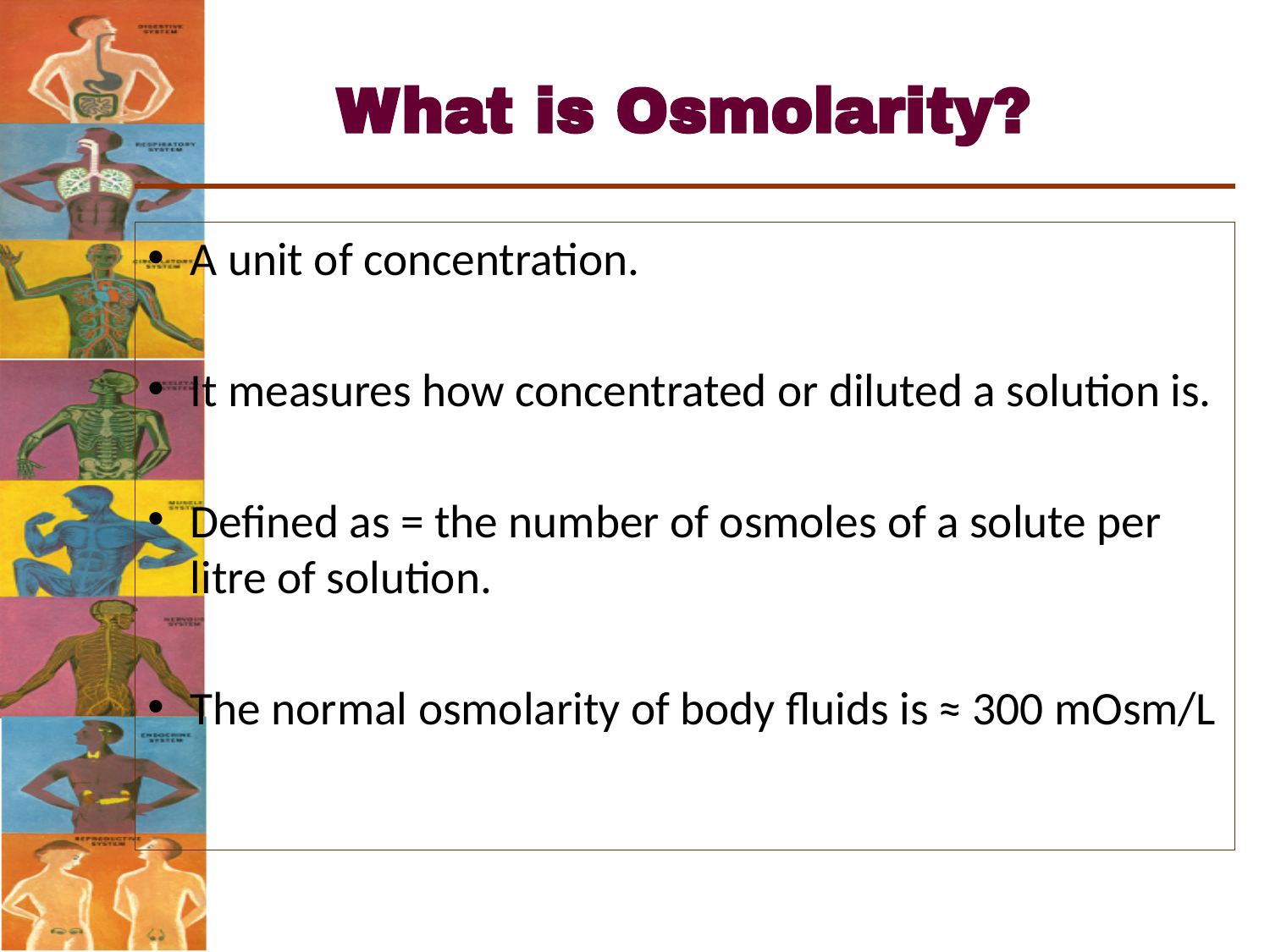

What is Osmolarity?
A unit of concentration.

It measures how concentrated or diluted a solution is.

Defined as = the number of osmoles of a solute per litre of solution.

The normal osmolarity of body fluids is ≈ 300 mOsm/L